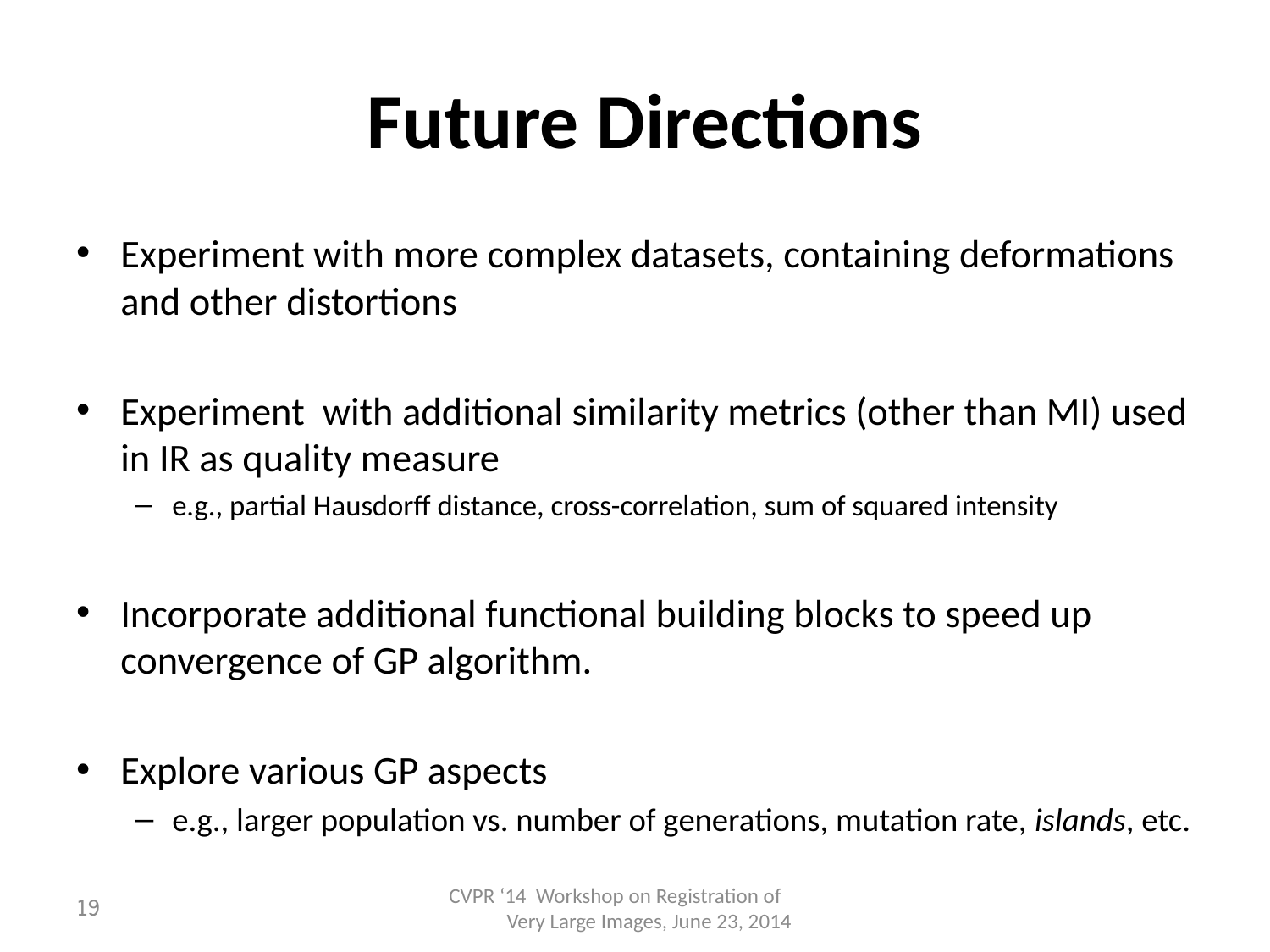

# Future Directions
Experiment with more complex datasets, containing deformations and other distortions

Experiment  with additional similarity metrics (other than MI) used in IR as quality measure
e.g., partial Hausdorff distance, cross-correlation, sum of squared intensity

Incorporate additional functional building blocks to speed up convergence of GP algorithm.

Explore various GP aspects
e.g., larger population vs. number of generations, mutation rate, islands, etc.

19
CVPR ‘14  Workshop on Registration of               Very Large Images, June 23, 2014